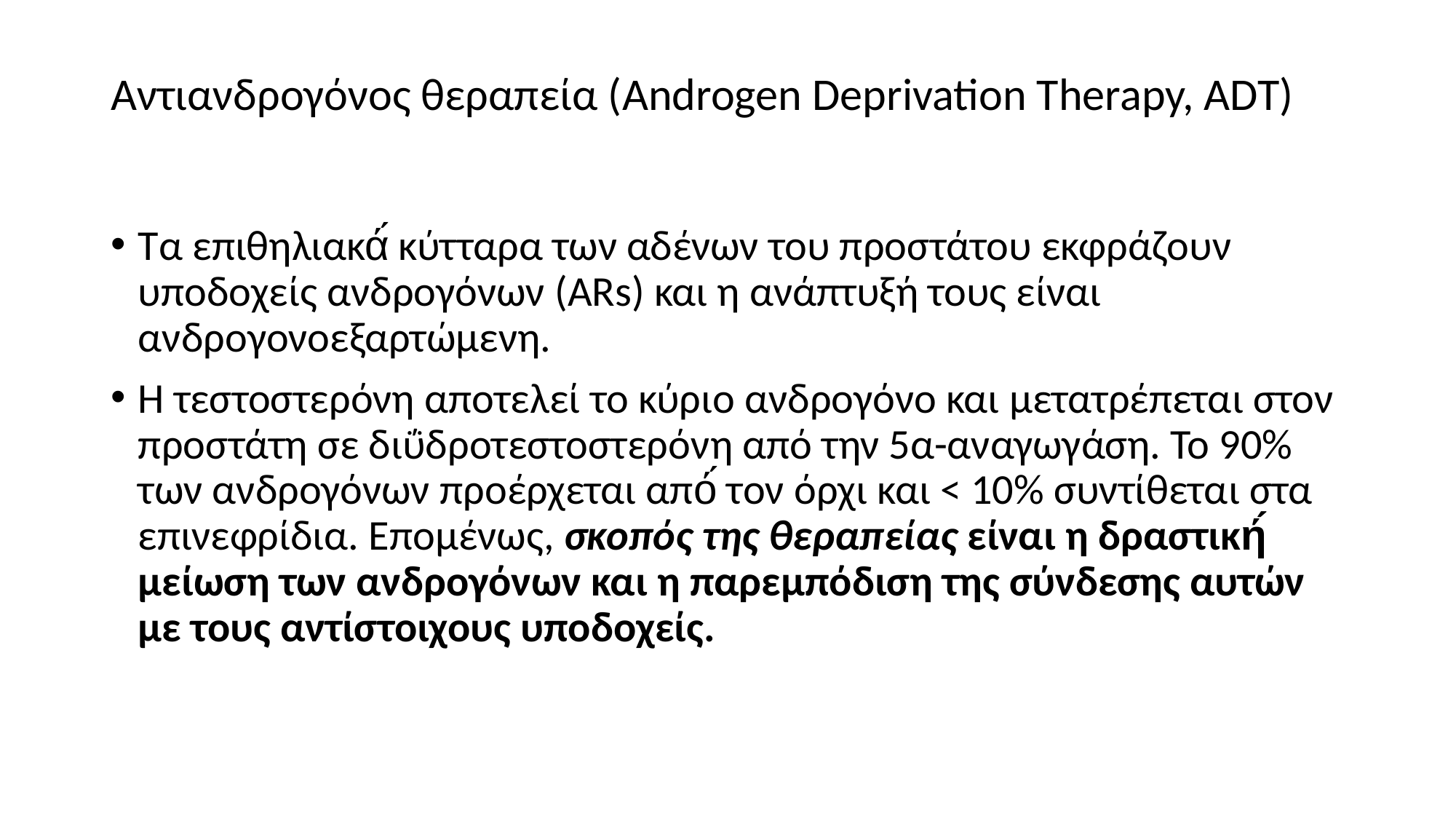

# Αντιανδρογόνος θεραπεία (Androgen Deprivation Therapy, ADT)
Τα επιθηλιακά́ κύτταρα των αδένων του προστάτου εκφράζουν υποδοχείς ανδρογόνων (ARs) και η ανάπτυξή τους είναι ανδρογονοεξαρτώμενη.
Η τεστοστερόνη αποτελεί το κύριο ανδρογόνο και μετατρέπεται στον προστάτη σε διΰδροτεστοστερόνη από την 5α-αναγωγάση. Το 90% των ανδρογόνων προέρχεται από́ τον όρχι και < 10% συντίθεται στα επινεφρίδια. Επομένως, σκοπός της θεραπείας είναι η δραστική́ μείωση των ανδρογόνων και η παρεμπόδιση της σύνδεσης αυτών με τους αντίστοιχους υποδοχείς.